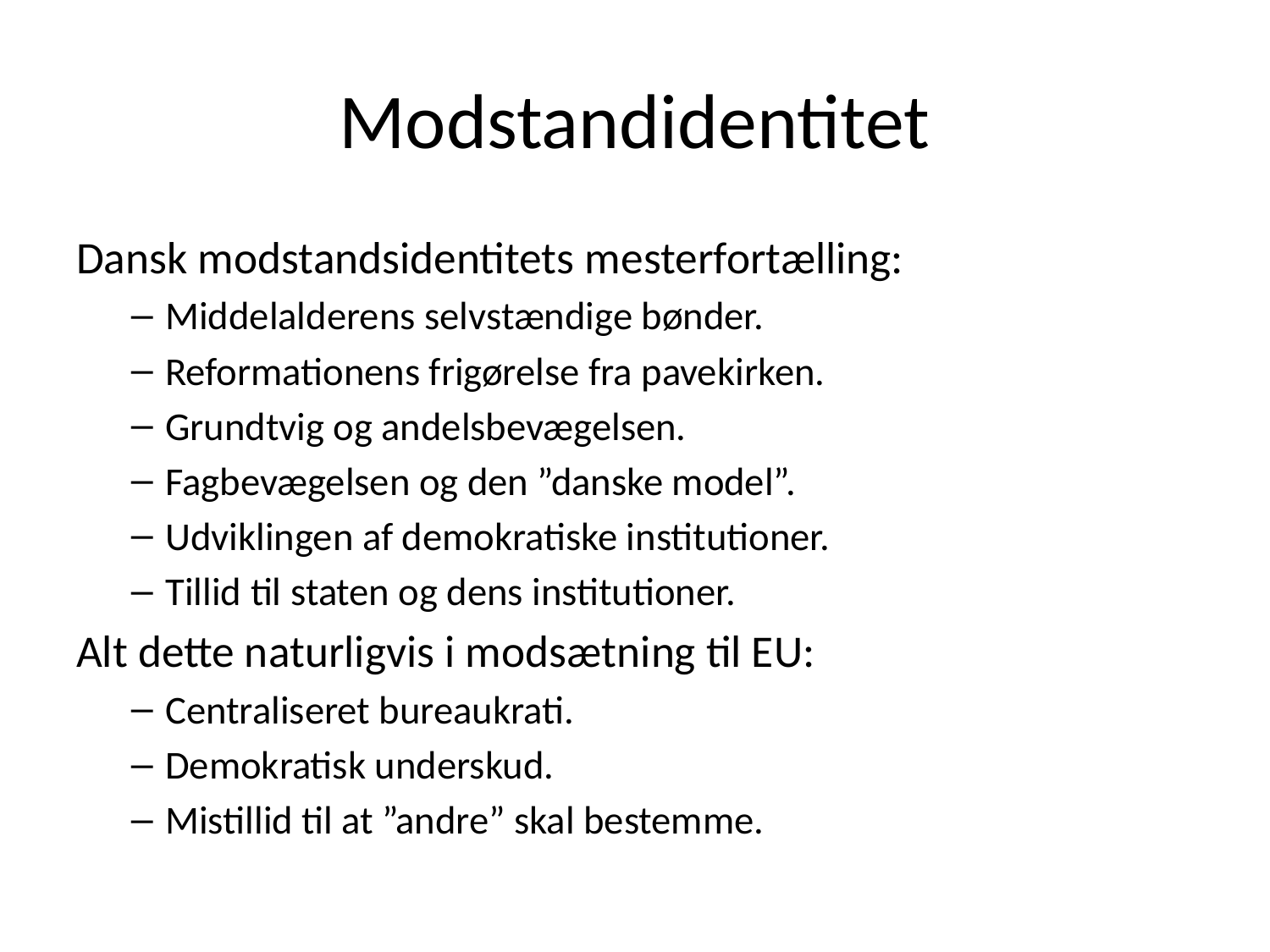

# Modstandidentitet
Dansk modstandsidentitets mesterfortælling:
Middelalderens selvstændige bønder.
Reformationens frigørelse fra pavekirken.
Grundtvig og andelsbevægelsen.
Fagbevægelsen og den ”danske model”.
Udviklingen af demokratiske institutioner.
Tillid til staten og dens institutioner.
Alt dette naturligvis i modsætning til EU:
Centraliseret bureaukrati.
Demokratisk underskud.
Mistillid til at ”andre” skal bestemme.